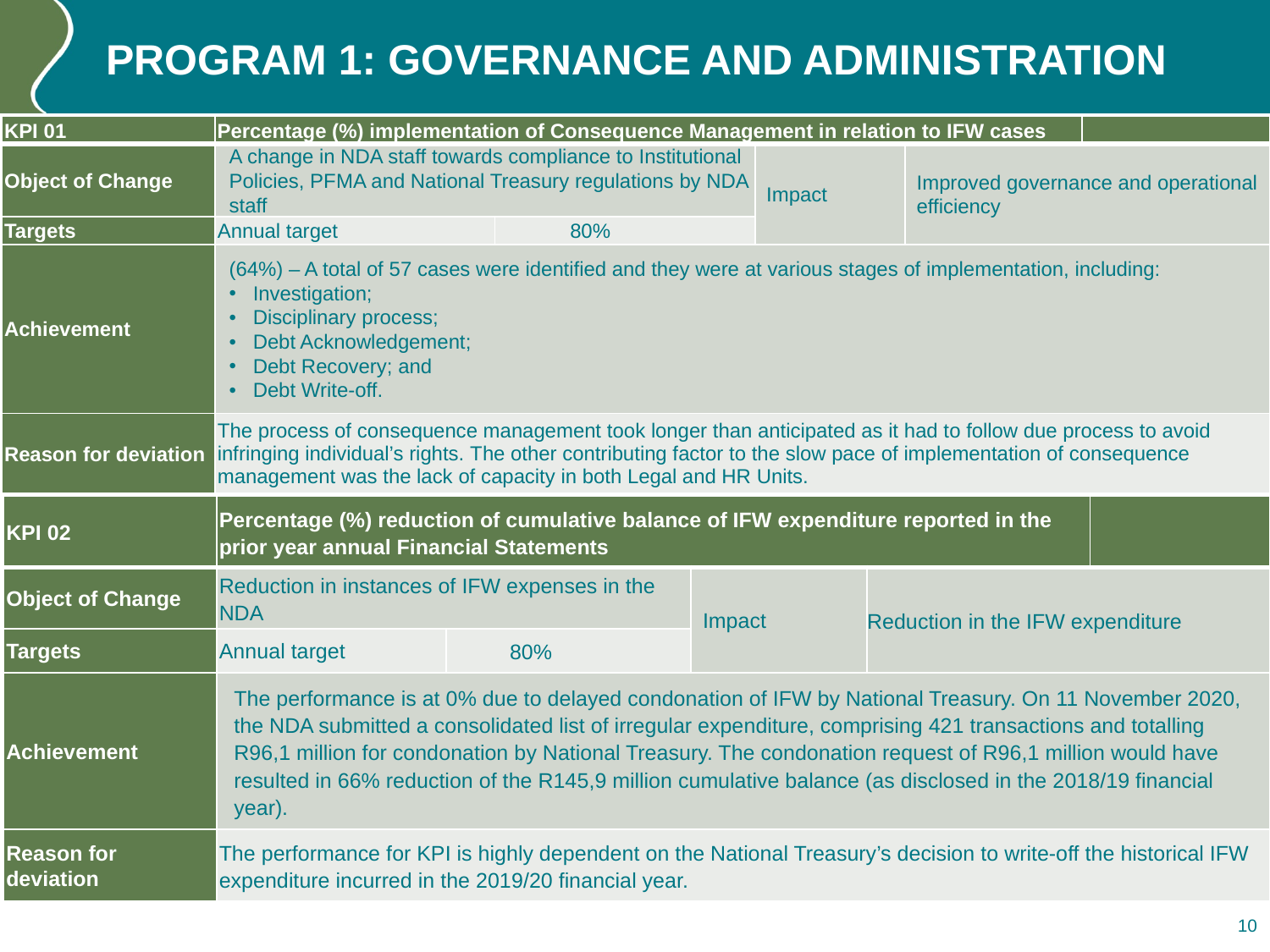

# Program 1: GOVERNANCE AND ADMINISTRATION
| KPI 01 | Percentage (%) implementation of Consequence Management in relation to IFW cases |  |  |  |  |
| --- | --- | --- | --- | --- | --- |
| Object of Change | A change in NDA staff towards compliance to Institutional Policies, PFMA and National Treasury regulations by NDA staff |  | Impact | Improved governance and operational efficiency |  |
| Targets | Annual target | 80% |  |  |  |
| Achievement | (64%) – A total of 57 cases were identified and they were at various stages of implementation, including: Investigation; Disciplinary process; Debt Acknowledgement; Debt Recovery; and Debt Write-off. |  |  |  |  |
| Reason for deviation | The process of consequence management took longer than anticipated as it had to follow due process to avoid infringing individual’s rights. The other contributing factor to the slow pace of implementation of consequence management was the lack of capacity in both Legal and HR Units. |  |  |  |  |
| KPI 02 | Percentage (%) reduction of cumulative balance of IFW expenditure reported in the prior year annual Financial Statements |  |  |  |  |
| --- | --- | --- | --- | --- | --- |
| Object of Change | Reduction in instances of IFW expenses in the NDA |  | Impact | Reduction in the IFW expenditure |  |
| Targets | Annual target | 80% |  |  |  |
| Achievement | The performance is at 0% due to delayed condonation of IFW by National Treasury. On 11 November 2020, the NDA submitted a consolidated list of irregular expenditure, comprising 421 transactions and totalling R96,1 million for condonation by National Treasury. The condonation request of R96,1 million would have resulted in 66% reduction of the R145,9 million cumulative balance (as disclosed in the 2018/19 financial year). |  |  |  |  |
| Reason for deviation | The performance for KPI is highly dependent on the National Treasury’s decision to write-off the historical IFW expenditure incurred in the 2019/20 financial year. |  |  |  |  |
10